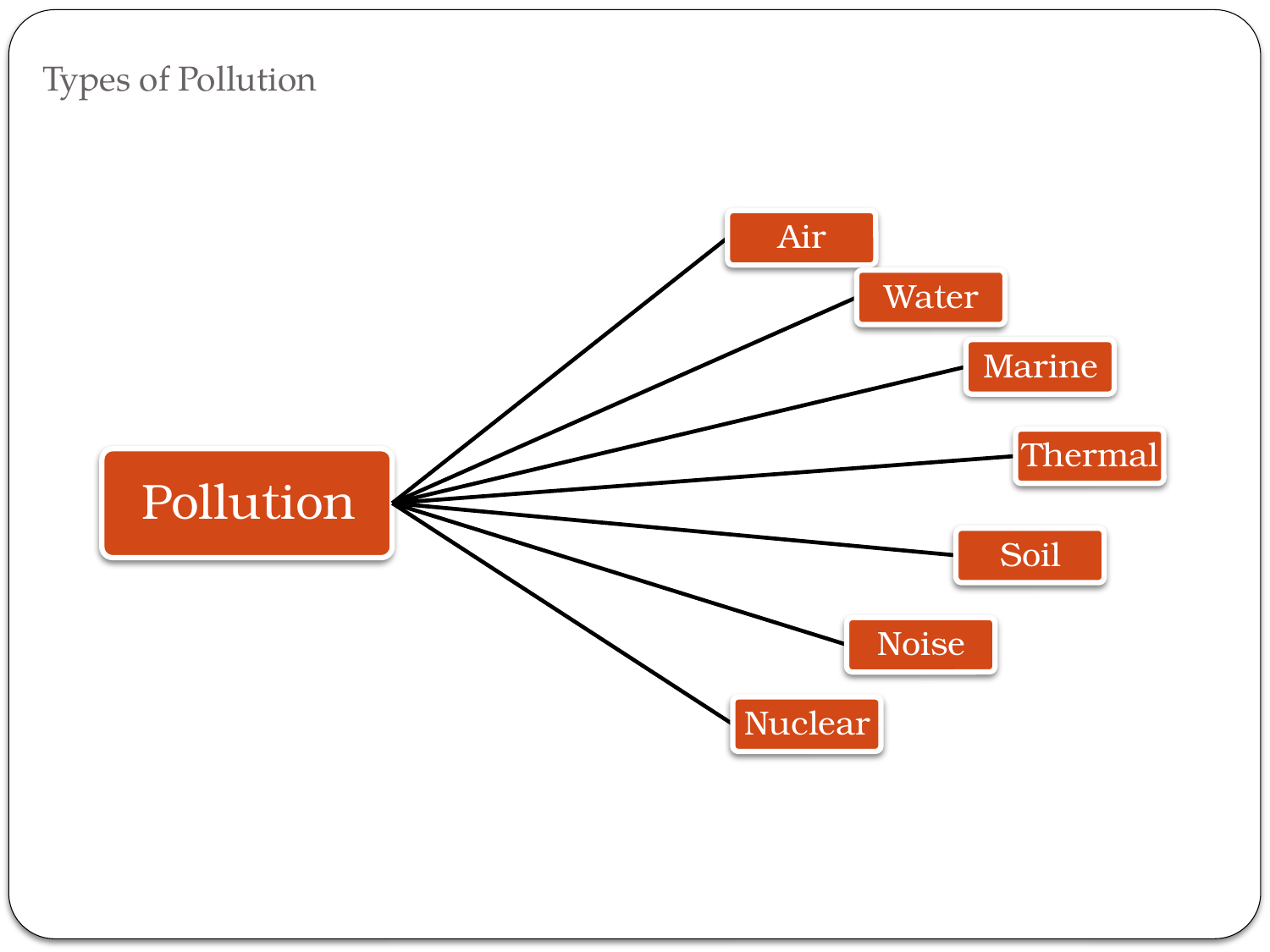

# Types of Pollution
Pollution

Air

Thermal

Nuclear

Soil

Noise

Water

Marine